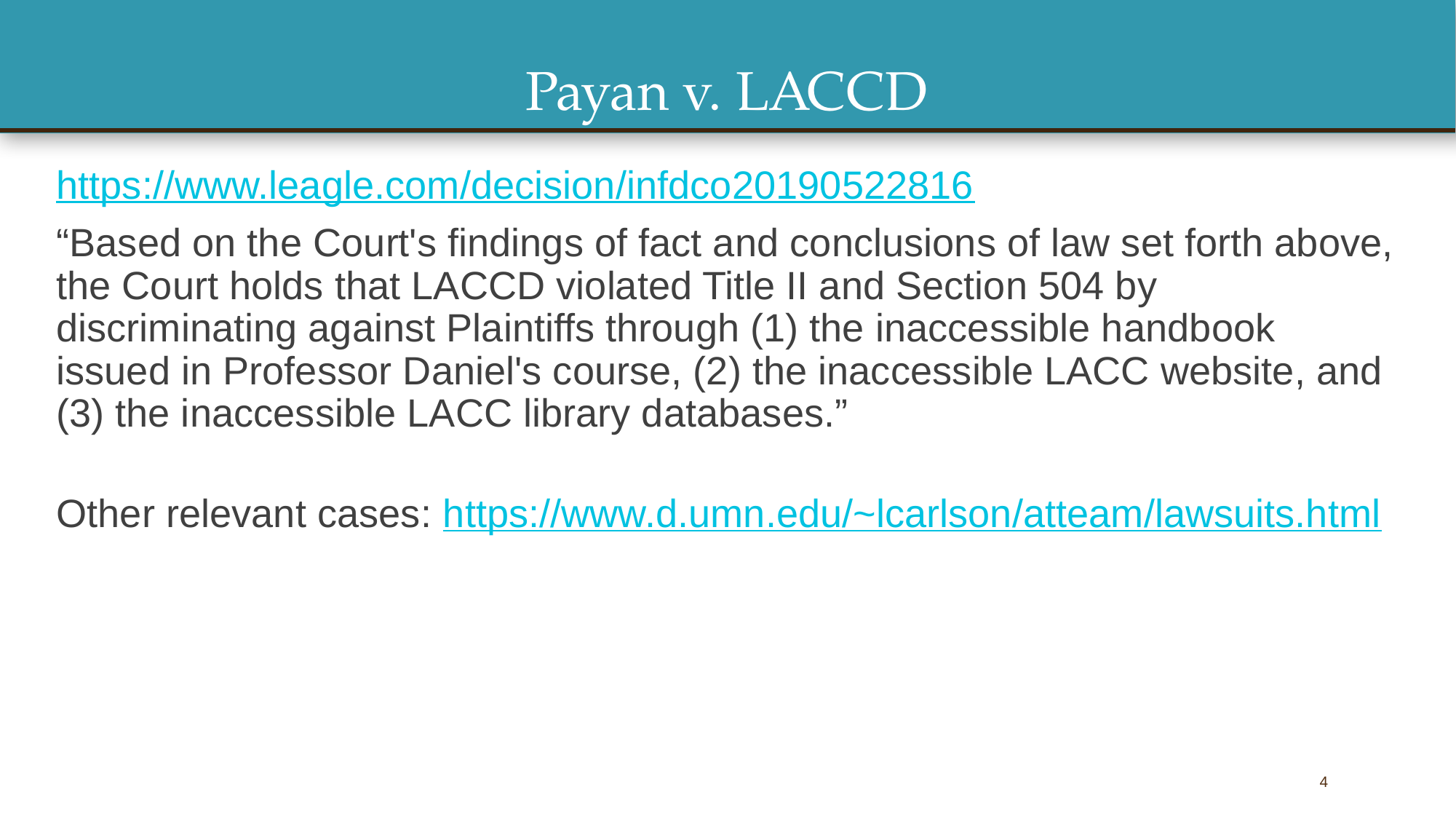

# Payan v. LACCD
https://www.leagle.com/decision/infdco20190522816
“Based on the Court's findings of fact and conclusions of law set forth above, the Court holds that LACCD violated Title II and Section 504 by discriminating against Plaintiffs through (1) the inaccessible handbook issued in Professor Daniel's course, (2) the inaccessible LACC website, and (3) the inaccessible LACC library databases.”
Other relevant cases: https://www.d.umn.edu/~lcarlson/atteam/lawsuits.html
4